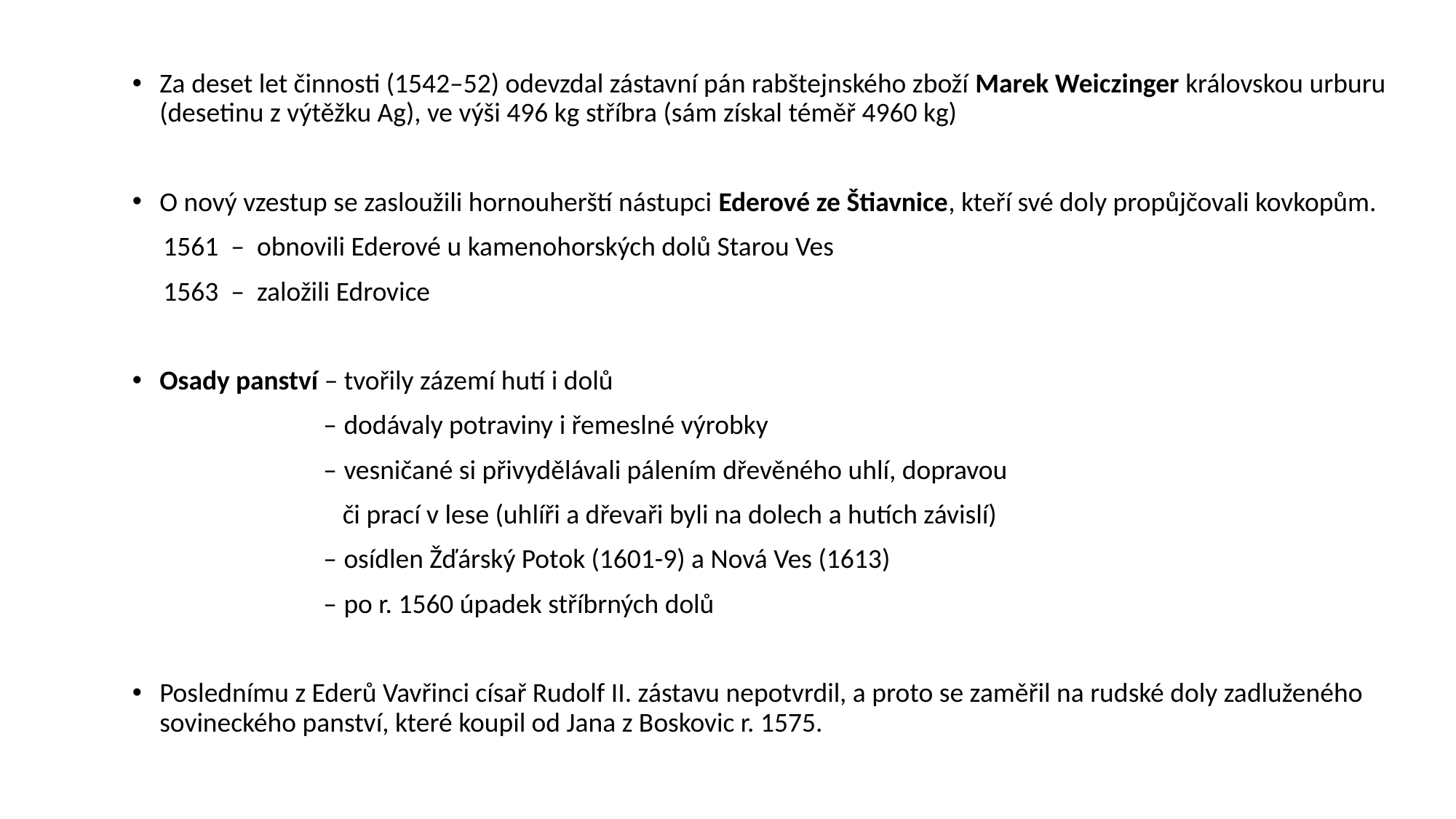

Za deset let činnosti (1542–52) odevzdal zástavní pán rabštejnského zboží Marek Weiczinger královskou urburu (desetinu z výtěžku Ag), ve výši 496 kg stříbra (sám získal téměř 4960 kg)

O nový vzestup se zasloužili hornouherští nástupci Ederové ze Štiavnice, kteří své doly propůjčovali kovkopům.
     1561  –  obnovili Ederové u kamenohorských dolů Starou Ves
     1563  –  založili Edrovice

Osady panství – tvořily zázemí hutí i dolů
                               – dodávaly potraviny i řemeslné výrobky
                               – vesničané si přivydělávali pálením dřevěného uhlí, dopravou
                                  či prací v lese (uhlíři a dřevaři byli na dolech a hutích závislí)
                               – osídlen Žďárský Potok (1601-9) a Nová Ves (1613)
                               – po r. 1560 úpadek stříbrných dolů

Poslednímu z Ederů Vavřinci císař Rudolf II. zástavu nepotvrdil, a proto se zaměřil na rudské doly zadluženého sovineckého panství, které koupil od Jana z Boskovic r. 1575.